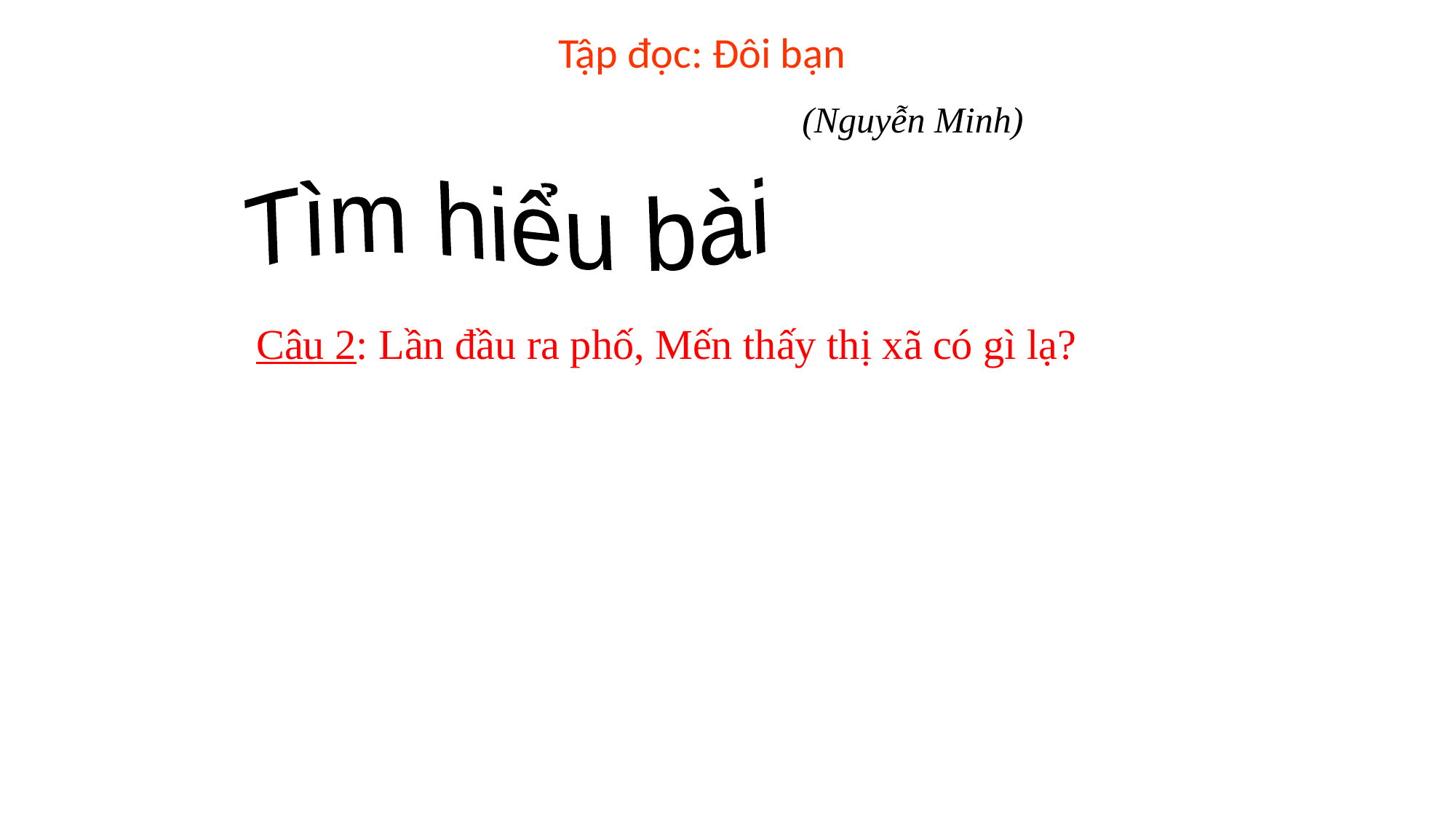

Tập đọc: Đôi bạn
(Nguyễn Minh)
Tìm hiểu bài
Câu 2: Lần đầu ra phố, Mến thấy thị xã có gì lạ?